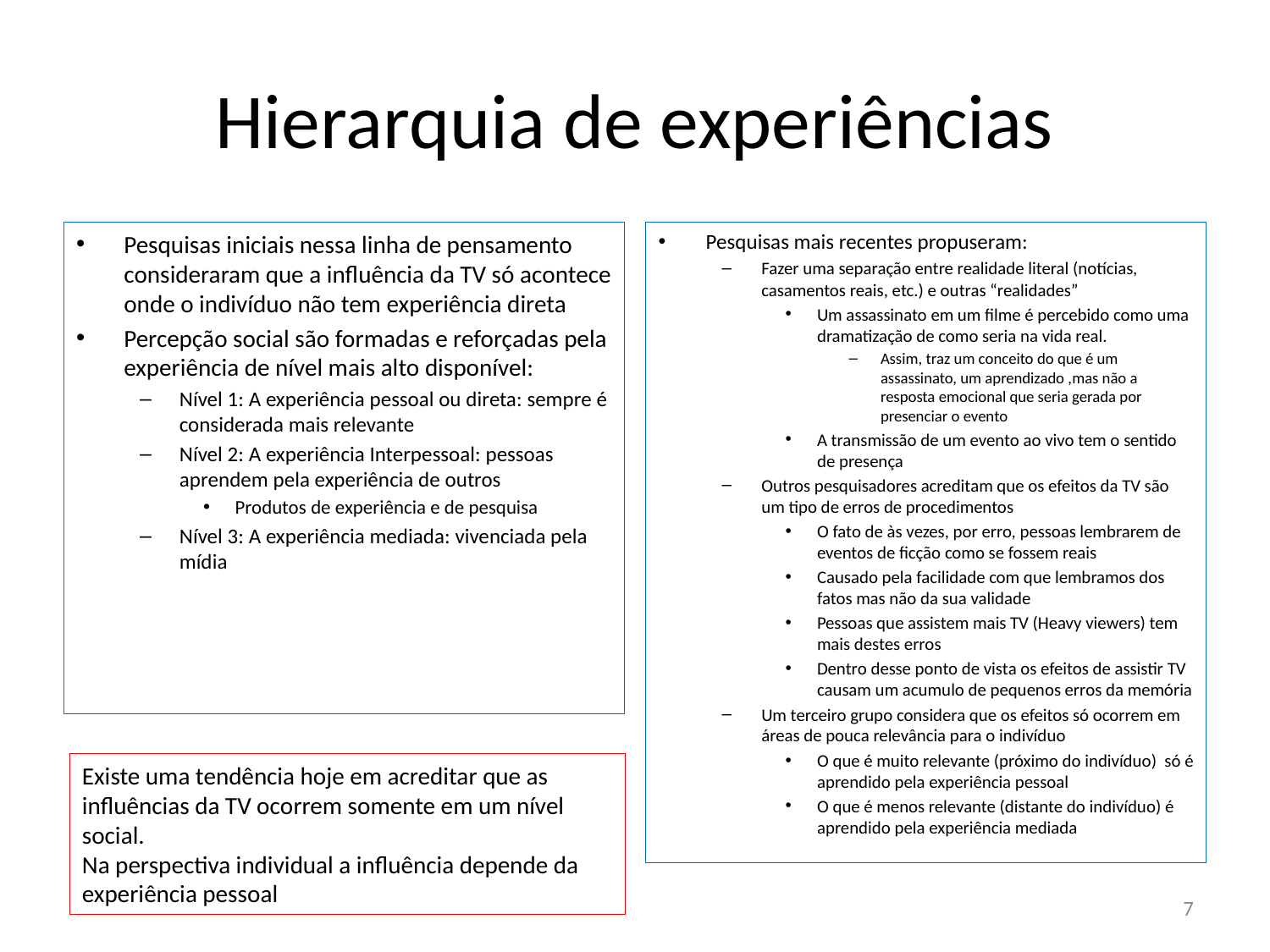

# Hierarquia de experiências
Pesquisas iniciais nessa linha de pensamento consideraram que a influência da TV só acontece onde o indivíduo não tem experiência direta
Percepção social são formadas e reforçadas pela experiência de nível mais alto disponível:
Nível 1: A experiência pessoal ou direta: sempre é considerada mais relevante
Nível 2: A experiência Interpessoal: pessoas aprendem pela experiência de outros
Produtos de experiência e de pesquisa
Nível 3: A experiência mediada: vivenciada pela mídia
Pesquisas mais recentes propuseram:
Fazer uma separação entre realidade literal (notícias, casamentos reais, etc.) e outras “realidades”
Um assassinato em um filme é percebido como uma dramatização de como seria na vida real.
Assim, traz um conceito do que é um assassinato, um aprendizado ,mas não a resposta emocional que seria gerada por presenciar o evento
A transmissão de um evento ao vivo tem o sentido de presença
Outros pesquisadores acreditam que os efeitos da TV são um tipo de erros de procedimentos
O fato de às vezes, por erro, pessoas lembrarem de eventos de ficção como se fossem reais
Causado pela facilidade com que lembramos dos fatos mas não da sua validade
Pessoas que assistem mais TV (Heavy viewers) tem mais destes erros
Dentro desse ponto de vista os efeitos de assistir TV causam um acumulo de pequenos erros da memória
Um terceiro grupo considera que os efeitos só ocorrem em áreas de pouca relevância para o indivíduo
O que é muito relevante (próximo do indivíduo)  só é aprendido pela experiência pessoal
O que é menos relevante (distante do indivíduo) é aprendido pela experiência mediada
Existe uma tendência hoje em acreditar que as influências da TV ocorrem somente em um nível social.
Na perspectiva individual a influência depende da experiência pessoal
7